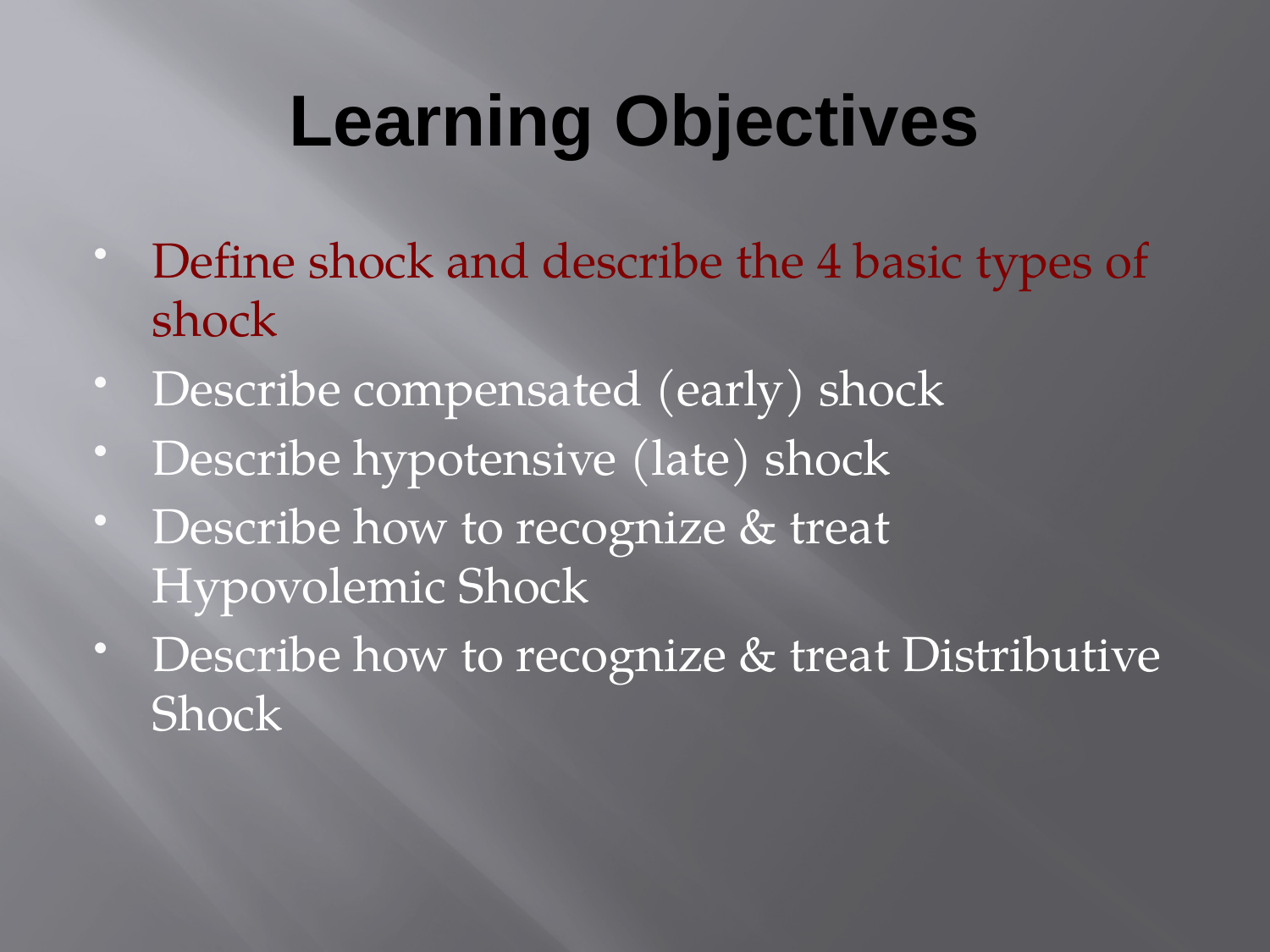

# Learning Objectives
Define shock and describe the 4 basic types of shock
Describe compensated (early) shock
Describe hypotensive (late) shock
Describe how to recognize & treat Hypovolemic Shock
Describe how to recognize & treat Distributive Shock